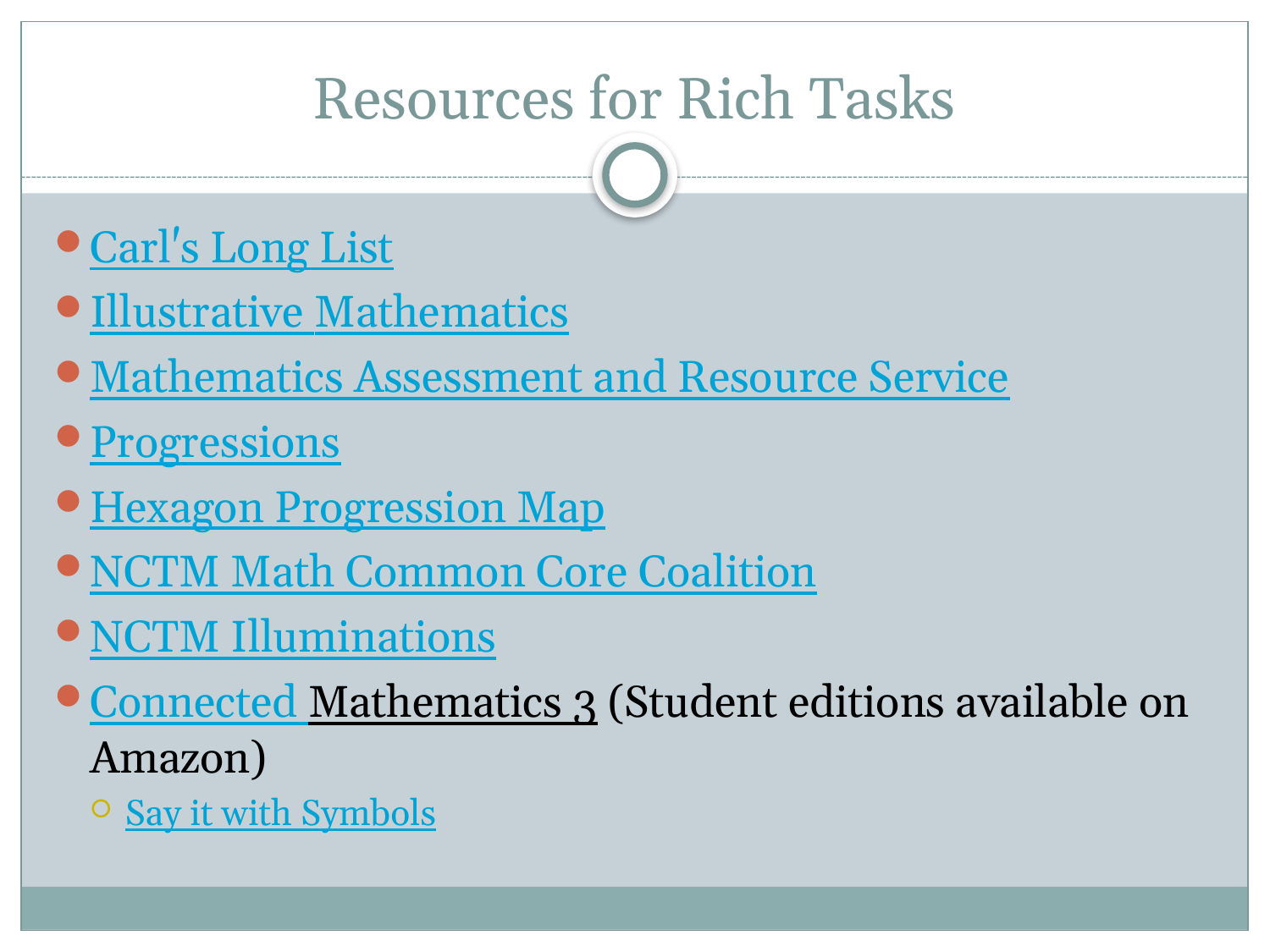

# Resources for Rich Tasks
Carl's Long List
Illustrative Mathematics
Mathematics Assessment and Resource Service
Progressions
Hexagon Progression Map
NCTM Math Common Core Coalition
NCTM Illuminations
Connected Mathematics 3 (Student editions available on Amazon)
Say it with Symbols